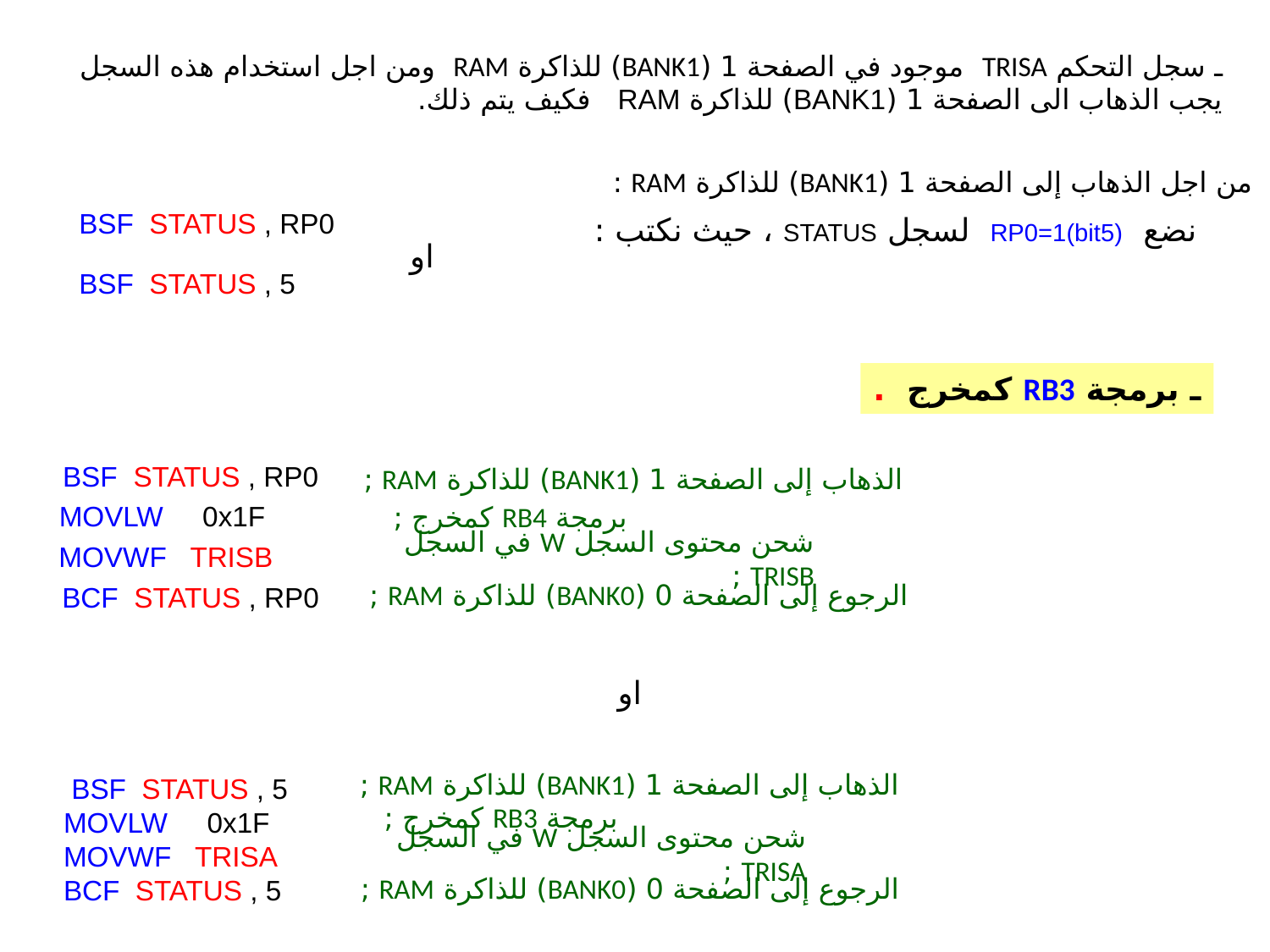

ـ سجل التحكم TRISA  موجود في الصفحة 1 (BANK1) للذاكرة RAM  ومن اجل استخدام هذه السجل  يجب الذهاب الى الصفحة 1 (BANK1) للذاكرة RAM   فكيف يتم ذلك.
من اجل الذهاب إلى الصفحة 1 (BANK1) للذاكرة RAM :
BSF  STATUS , RP0
نضع  RP0=1(bit5)  لسجل STATUS ، حيث نكتب :
او
BSF  STATUS , 5
ـ برمجة RB3 كمخرج  .
BSF  STATUS , RP0
الذهاب إلى الصفحة 1 (BANK1) للذاكرة RAM ;
MOVLW     0x1F
برمجة RB4 كمخرج ;
MOVWF   TRISB
شحن محتوى السجل W في السجل TRISB ;
الرجوع إلى الصفحة 0 (BANK0) للذاكرة RAM ;
BCF  STATUS , RP0
او
الذهاب إلى الصفحة 1 (BANK1) للذاكرة RAM ;
BSF  STATUS , 5
MOVLW     0x1F
MOVWF   TRISA
BCF  STATUS , 5
برمجة RB3 كمخرج ;
شحن محتوى السجل W في السجل TRISA ;
الرجوع إلى الصفحة 0 (BANK0) للذاكرة RAM ;